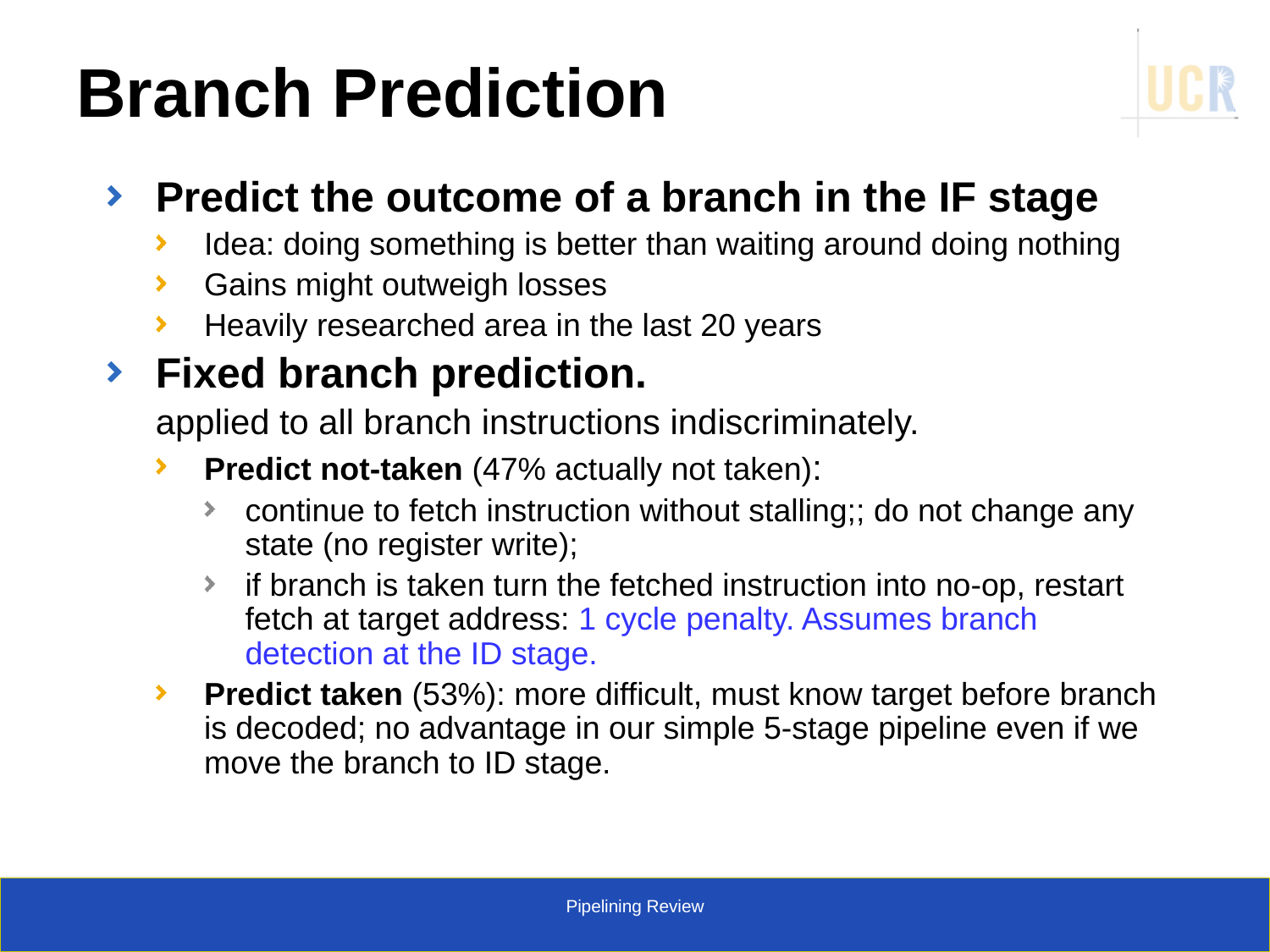

# Branch Prediction
Predict the outcome of a branch in the IF stage
Idea: doing something is better than waiting around doing nothing
Gains might outweigh losses
Heavily researched area in the last 20 years
Fixed branch prediction.
applied to all branch instructions indiscriminately.
Predict not-taken (47% actually not taken):
continue to fetch instruction without stalling;; do not change any state (no register write);
if branch is taken turn the fetched instruction into no-op, restart fetch at target address: 1 cycle penalty. Assumes branch detection at the ID stage.
Predict taken (53%): more difficult, must know target before branch is decoded; no advantage in our simple 5-stage pipeline even if we move the branch to ID stage.

Pipelining Review